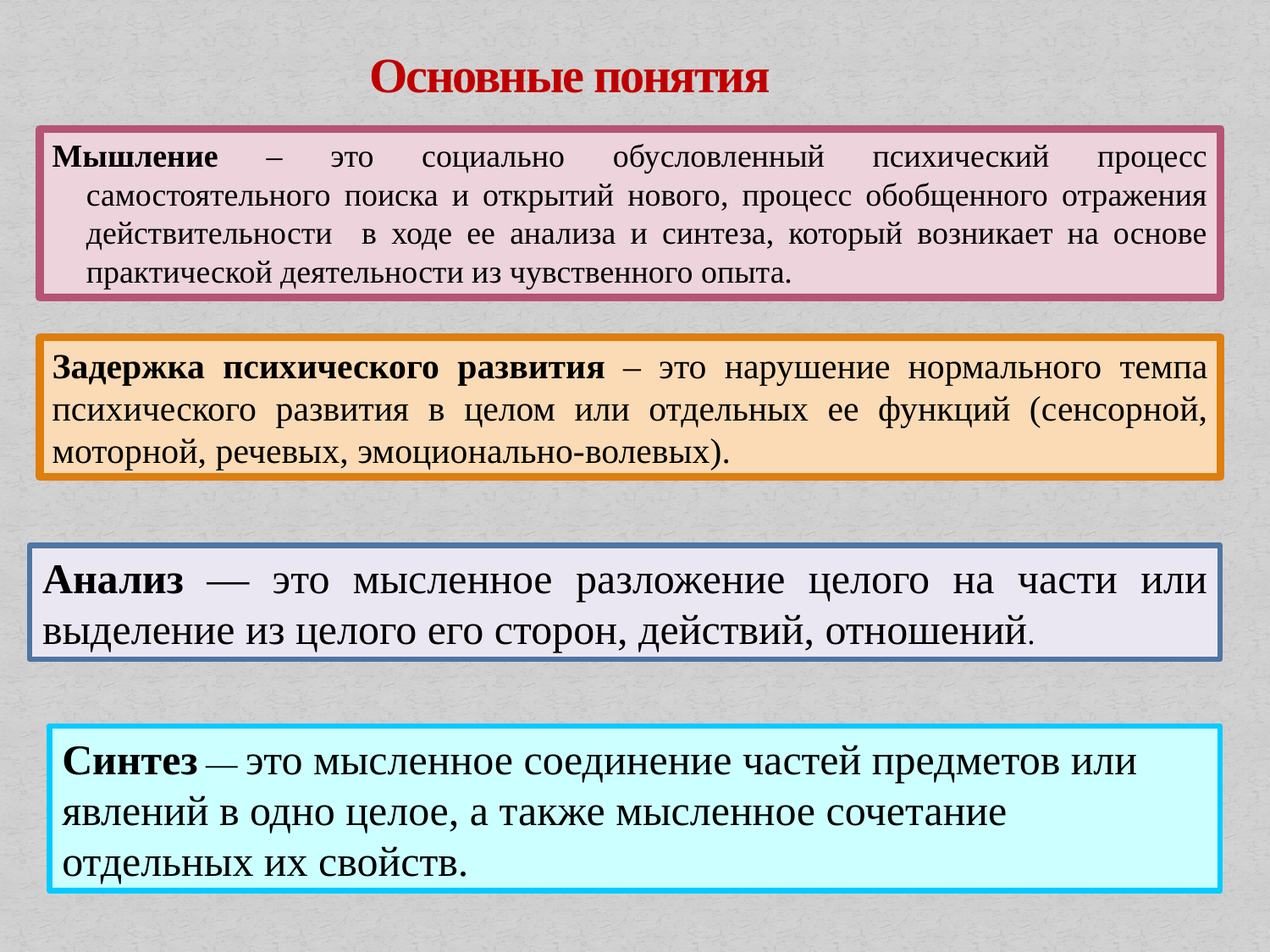

Основные понятия
Мышление – это социально обусловленный психический процесс самостоятельного поиска и открытий нового, процесс обобщенного отражения действительности  в ходе ее анализа и синтеза, который возникает на основе практической деятельности из чувственного опыта.

Задержка психического развития – это нарушение нормального темпа психического развития в целом или отдельных ее функций (сенсорной, моторной, речевых, эмоционально-волевых).
Анализ — это мысленное разложение целого на части или выделение из целого его сторон, действий, отношений.
Синтез — это мысленное соединение частей предметов или явлений в одно целое, а также мысленное сочетание отдельных их свойств.